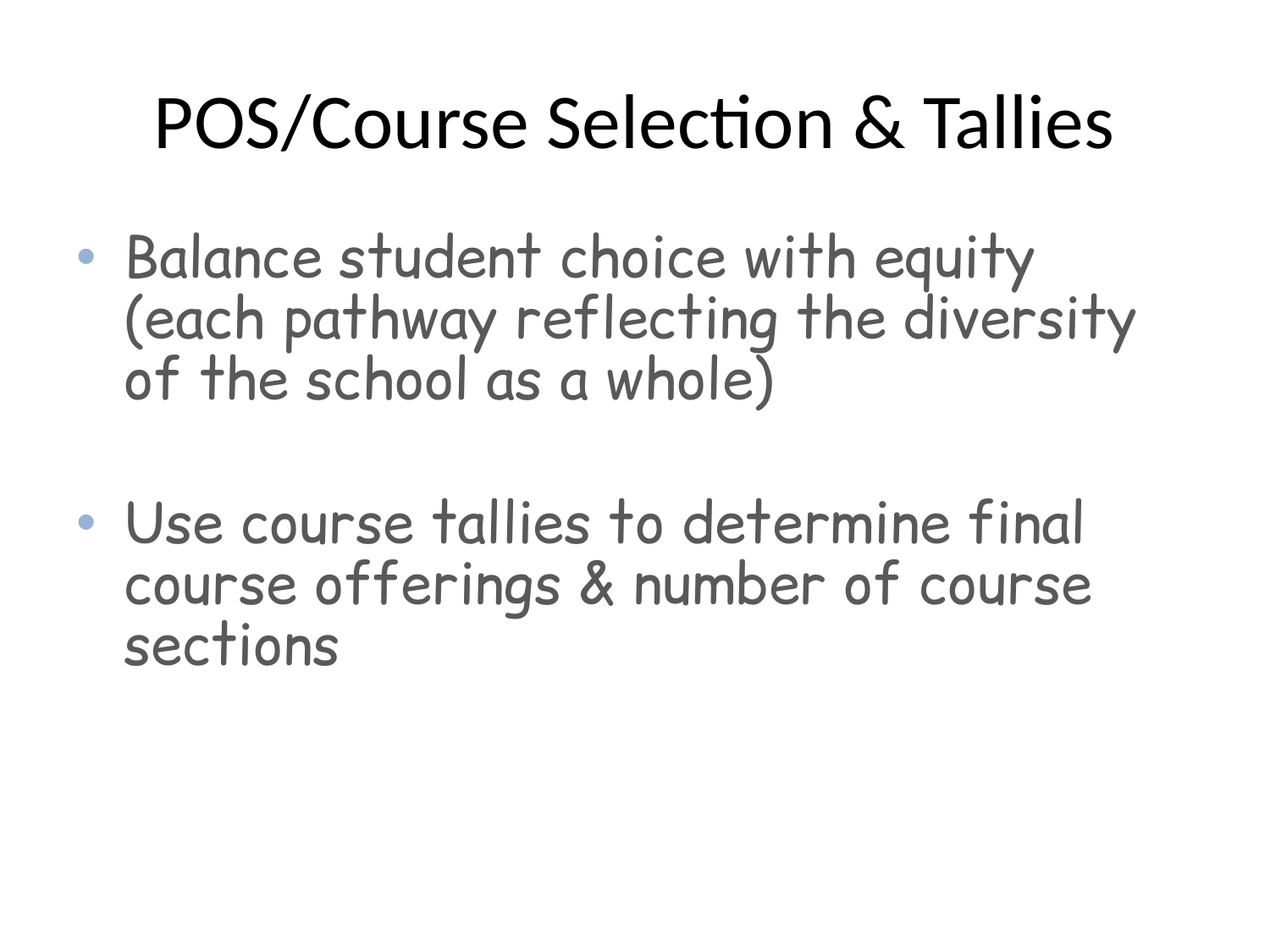

# POS/Course Selection & Tallies
Balance student choice with equity (each pathway reflecting the diversity of the school as a whole)

Use course tallies to determine final course offerings & number of course sections